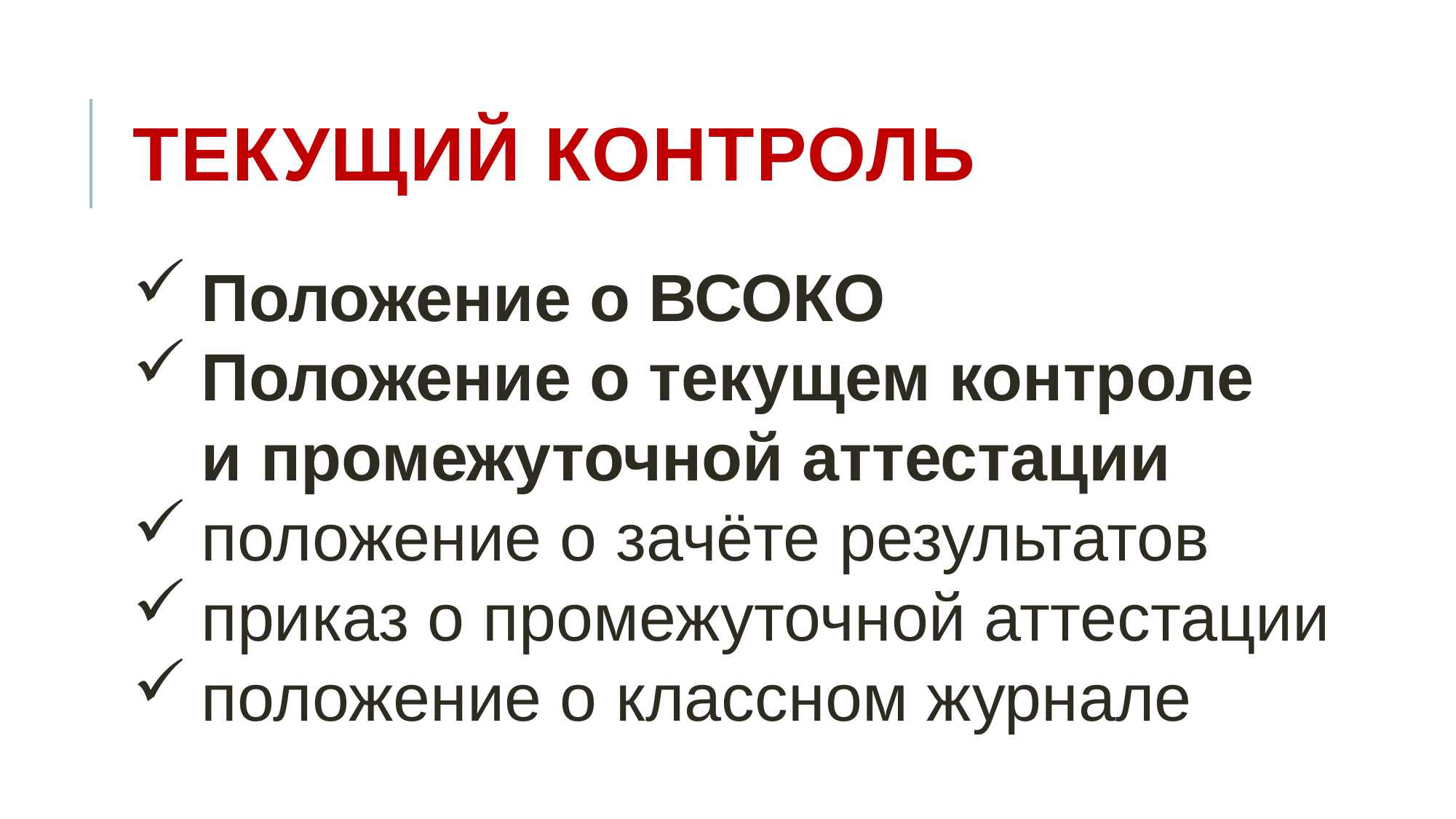

# Текущий контроль
Положение о ВСОКО
Положение о текущем контроле и промежуточной аттестации
положение о зачёте результатов
приказ о промежуточной аттестации
положение о классном журнале